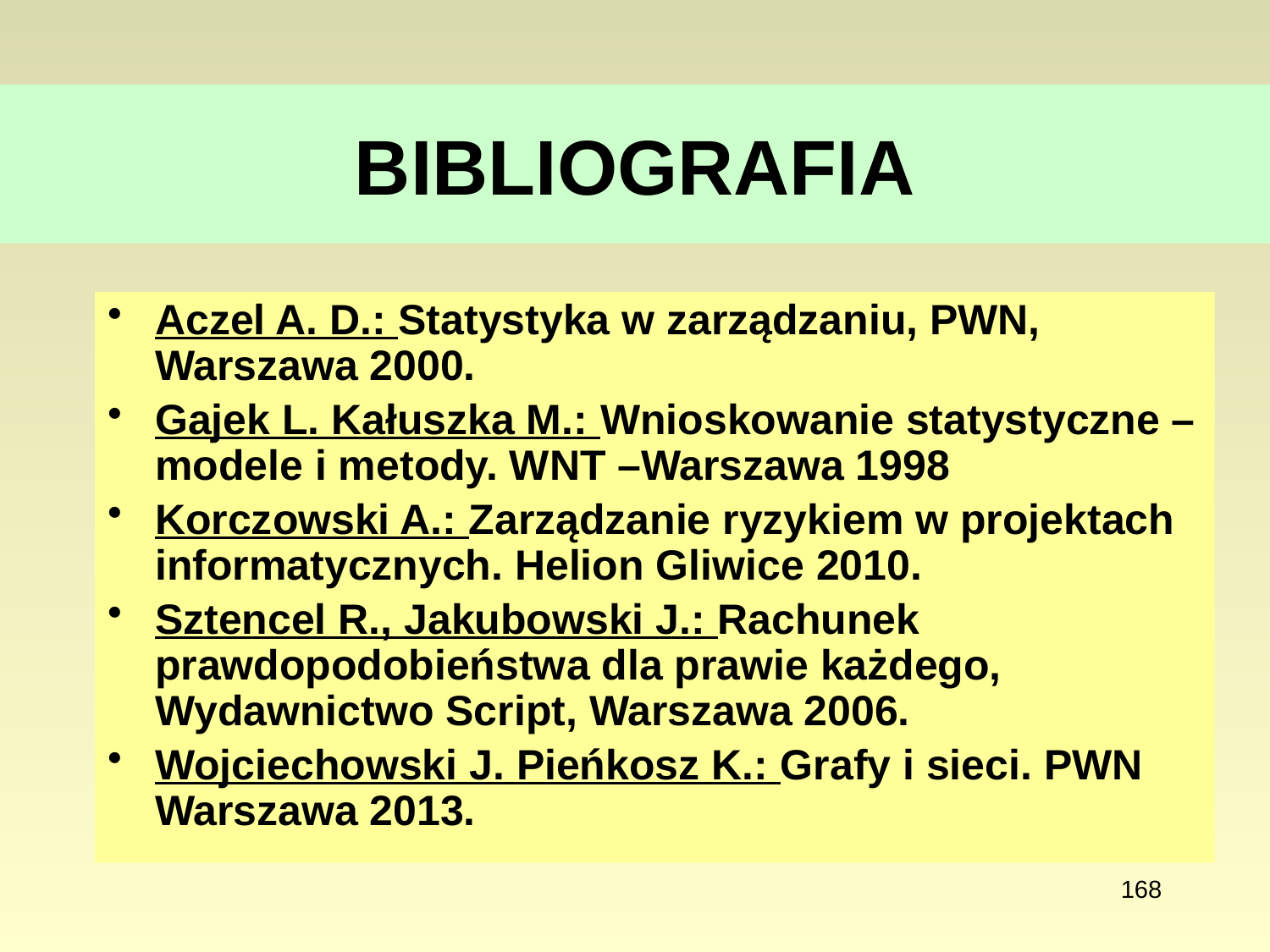

# BIBLIOGRAFIA
Aczel A. D.: Statystyka w zarządzaniu, PWN, Warszawa 2000.
Gajek L. Kałuszka M.: Wnioskowanie statystyczne – modele i metody. WNT –Warszawa 1998
Korczowski A.: Zarządzanie ryzykiem w projektach informatycznych. Helion Gliwice 2010.
Sztencel R., Jakubowski J.: Rachunek prawdopodobieństwa dla prawie każdego, Wydawnictwo Script, Warszawa 2006.
Wojciechowski J. Pieńkosz K.: Grafy i sieci. PWN Warszawa 2013.
168